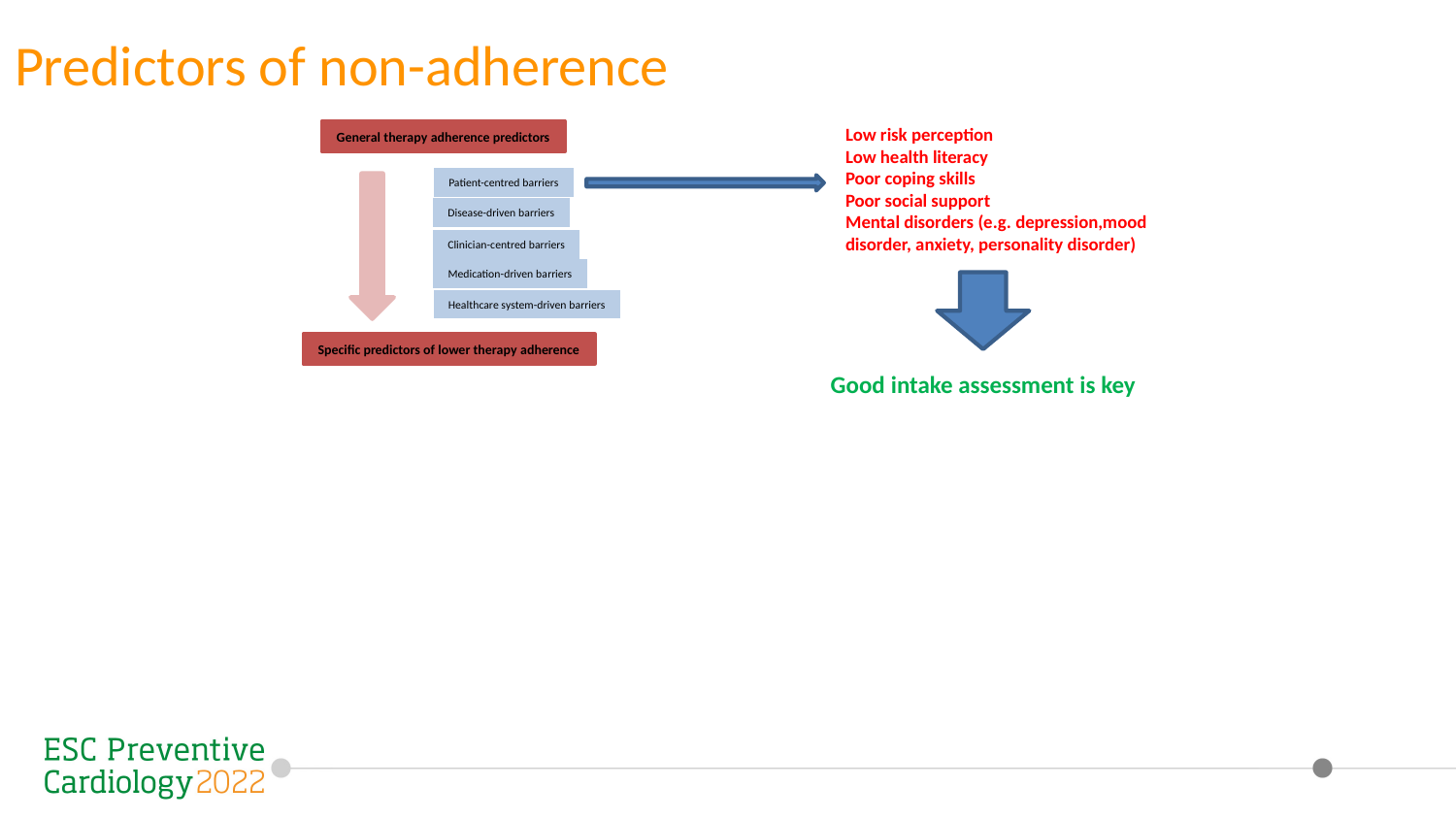

Predictors of non-adherence
Low risk perception
Low health literacy
Poor coping skills
Poor social support
Mental disorders (e.g. depression,mood disorder, anxiety, personality disorder)
General therapy adherence predictors
Patient-centred barriers

Disease-driven barriers
Clinician-centred barriers
Medication-driven barriers

Healthcare system-driven barriers
Specific predictors of lower therapy adherence
Good intake assessment is key